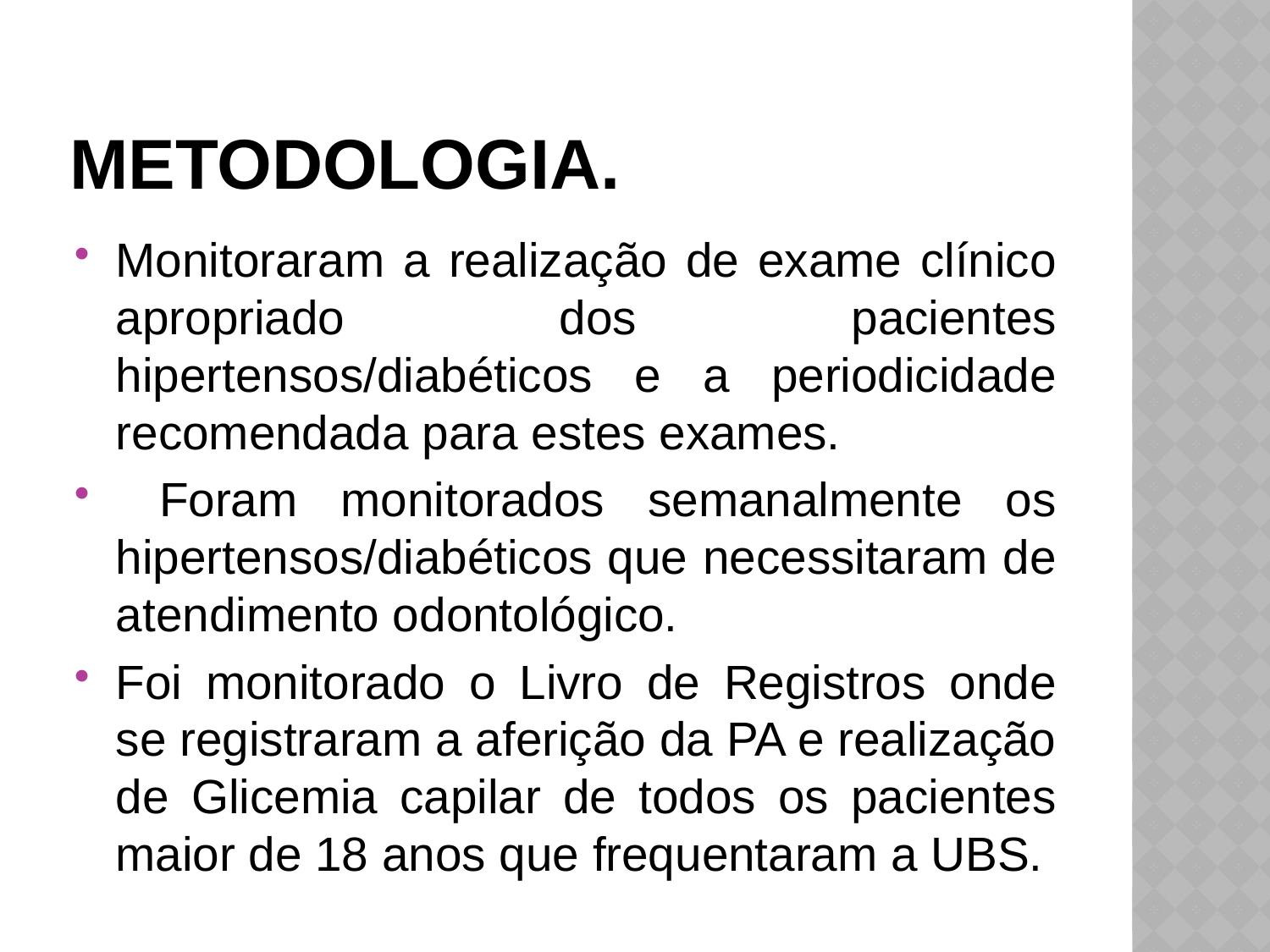

# Metodologia.
Monitoraram a realização de exame clínico apropriado dos pacientes hipertensos/diabéticos e a periodicidade recomendada para estes exames.
 Foram monitorados semanalmente os hipertensos/diabéticos que necessitaram de atendimento odontológico.
Foi monitorado o Livro de Registros onde se registraram a aferição da PA e realização de Glicemia capilar de todos os pacientes maior de 18 anos que frequentaram a UBS.